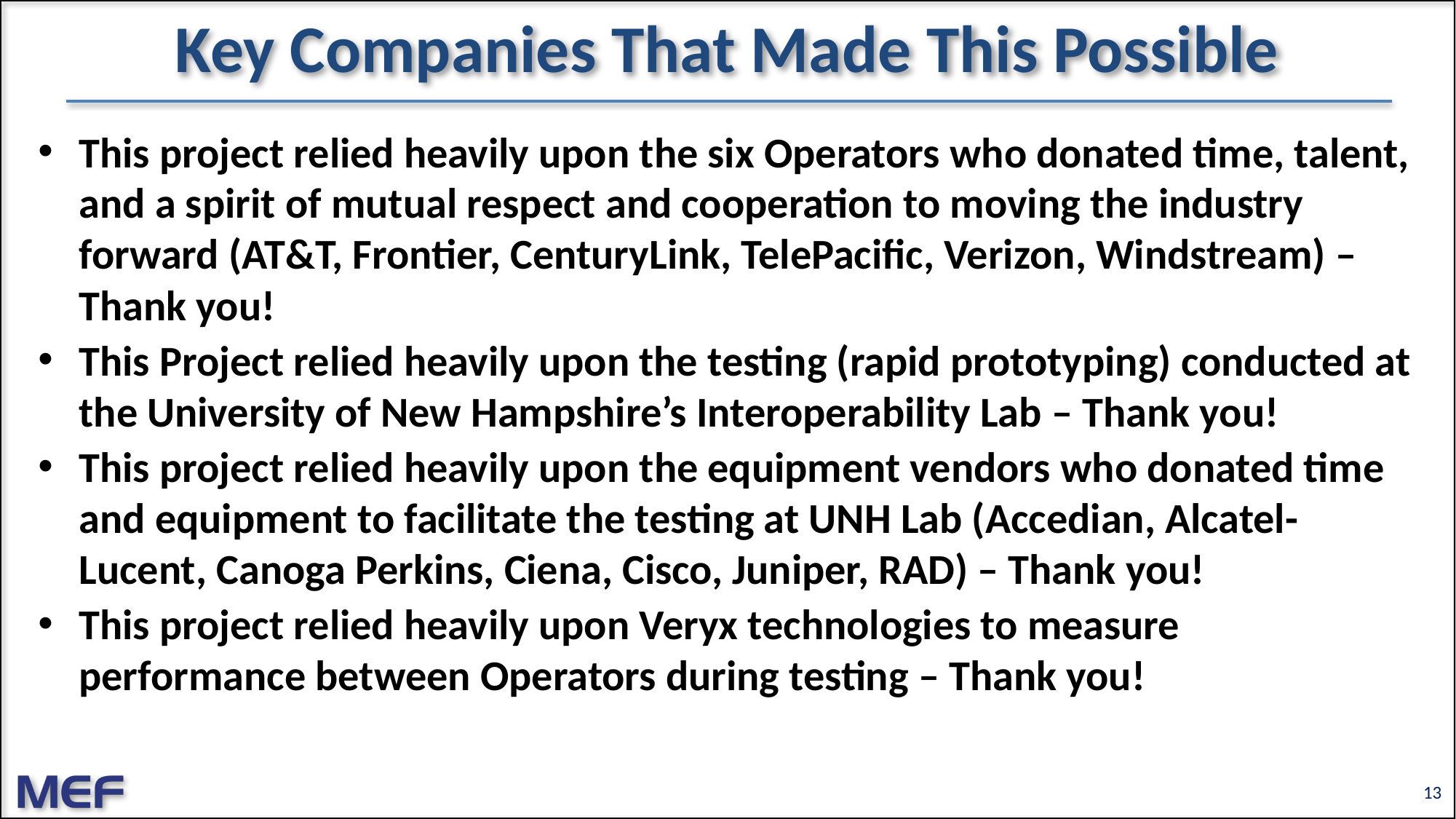

# Key Companies That Made This Possible
This project relied heavily upon the six Operators who donated time, talent, and a spirit of mutual respect and cooperation to moving the industry forward (AT&T, Frontier, CenturyLink, TelePacific, Verizon, Windstream) – Thank you!
This Project relied heavily upon the testing (rapid prototyping) conducted at the University of New Hampshire’s Interoperability Lab – Thank you!
This project relied heavily upon the equipment vendors who donated time and equipment to facilitate the testing at UNH Lab (Accedian, Alcatel-Lucent, Canoga Perkins, Ciena, Cisco, Juniper, RAD) – Thank you!
This project relied heavily upon Veryx technologies to measure performance between Operators during testing – Thank you!